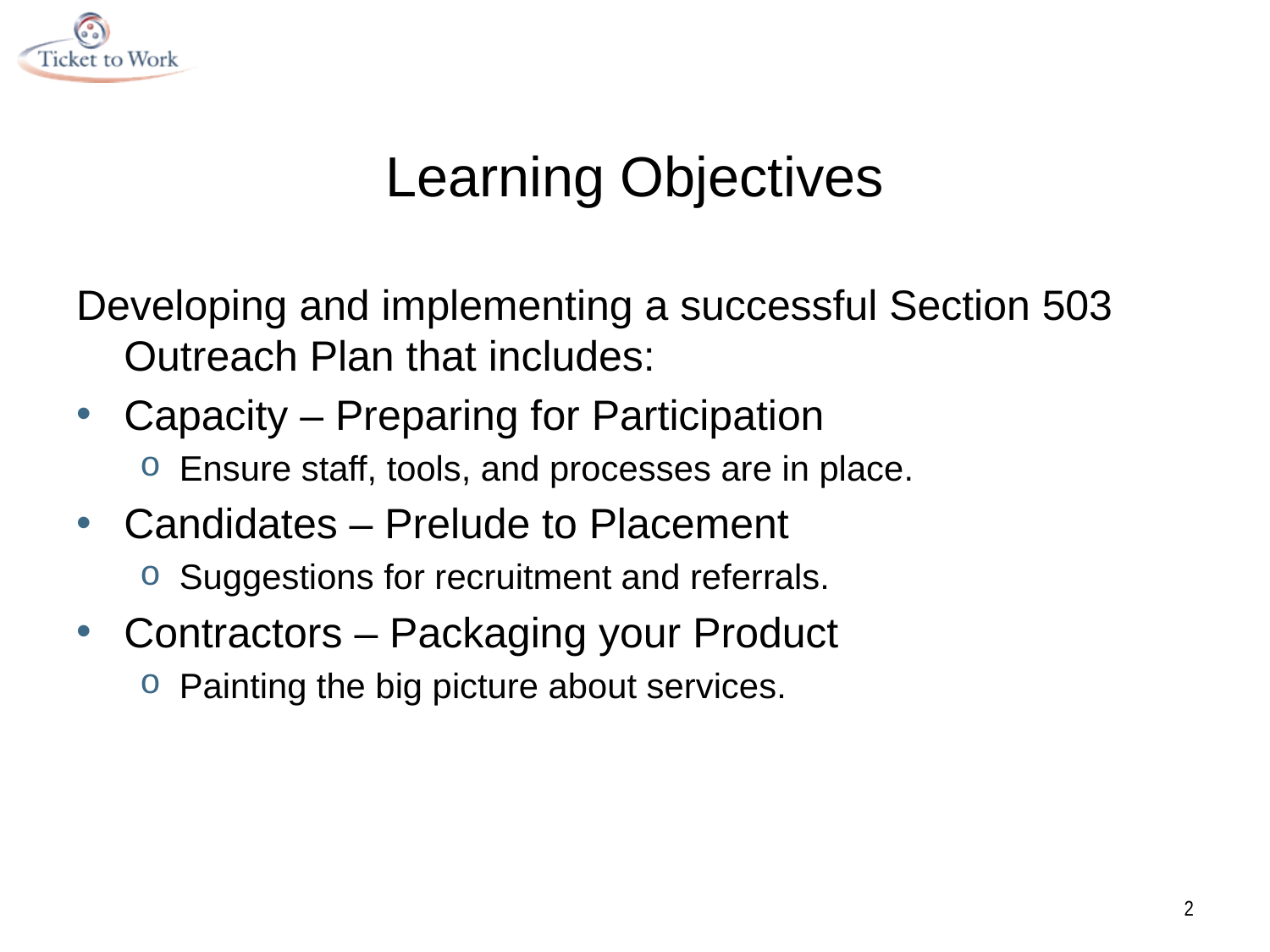

# Learning Objectives
Developing and implementing a successful Section 503 Outreach Plan that includes:
Capacity – Preparing for Participation
Ensure staff, tools, and processes are in place.
Candidates – Prelude to Placement
Suggestions for recruitment and referrals.
Contractors – Packaging your Product
Painting the big picture about services.
2